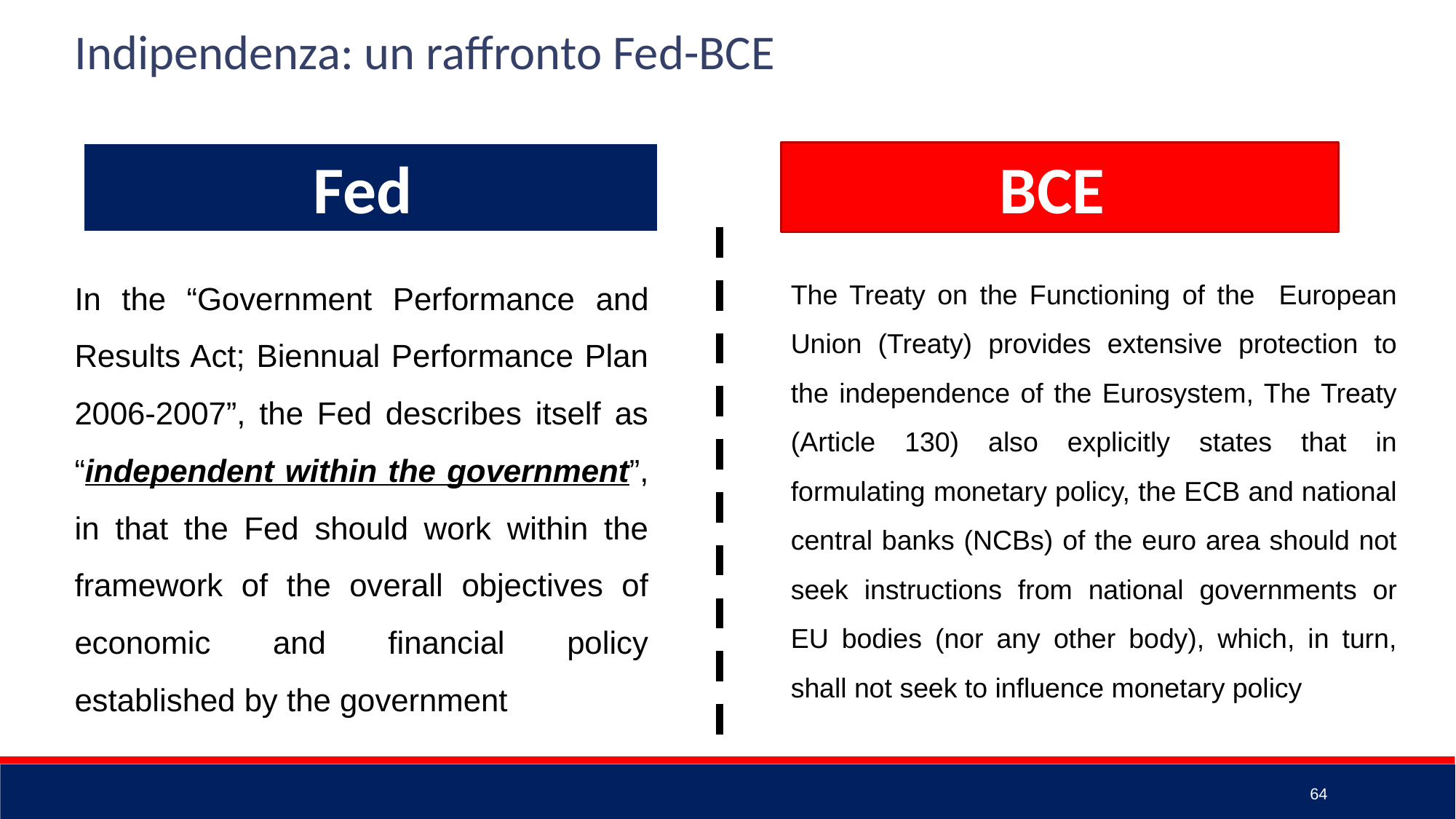

Indipendenza: un raffronto Fed-BCE
Fed
BCE
In the “Government Performance and Results Act; Biennual Performance Plan 2006-2007”, the Fed describes itself as “independent within the government”, in that the Fed should work within the framework of the overall objectives of economic and financial policy established by the government
The Treaty on the Functioning of the  European Union (Treaty) provides extensive protection to the independence of the Eurosystem, The Treaty (Article 130) also explicitly states that in formulating monetary policy, the ECB and national central banks (NCBs) of the euro area should not seek instructions from national governments or EU bodies (nor any other body), which, in turn, shall not seek to influence monetary policy
64